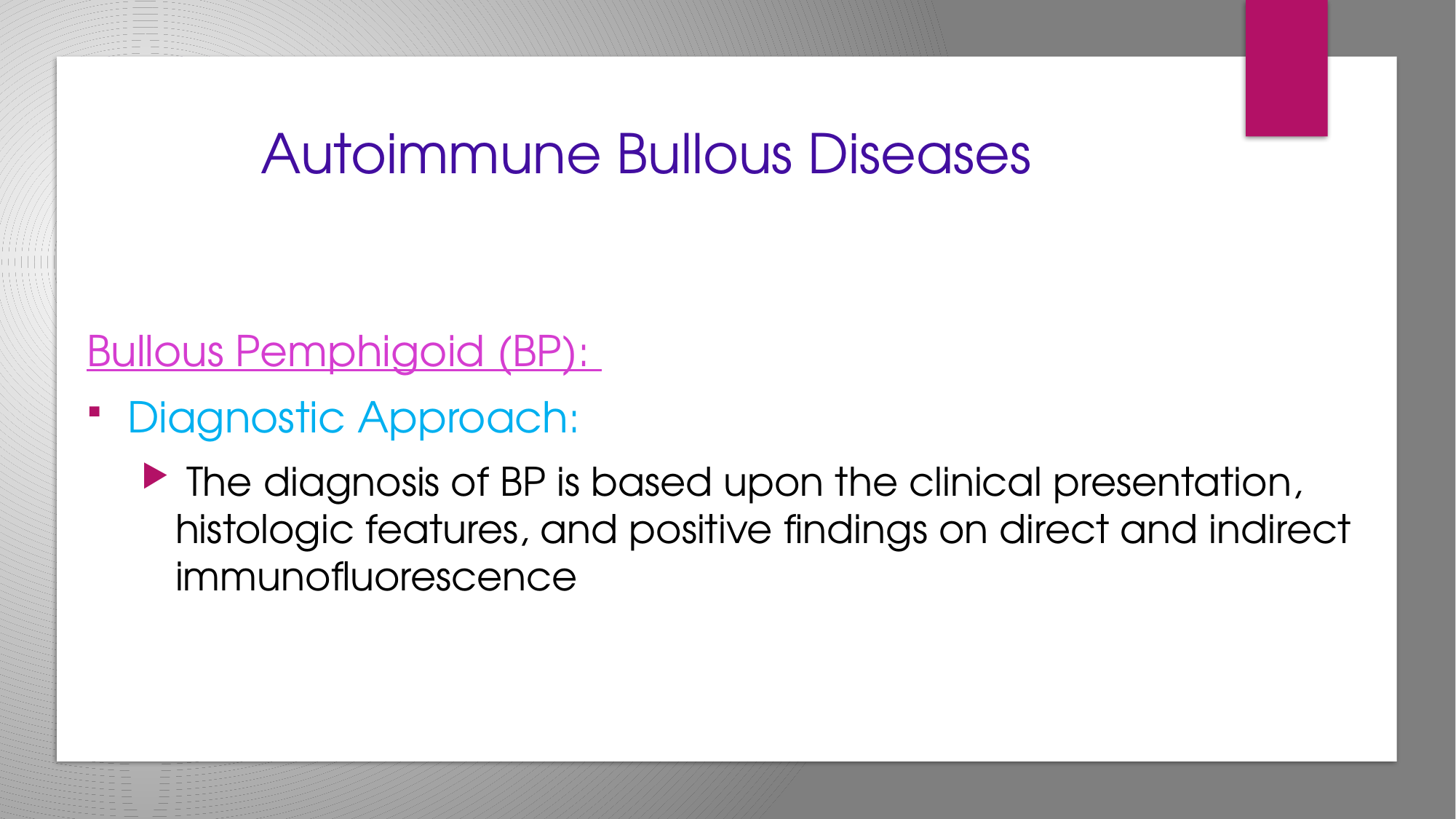

# Autoimmune Bullous Diseases
Bullous Pemphigoid (BP):
Diagnostic Approach:
 The diagnosis of BP is based upon the clinical presentation, histologic features, and positive findings on direct and indirect immunofluorescence